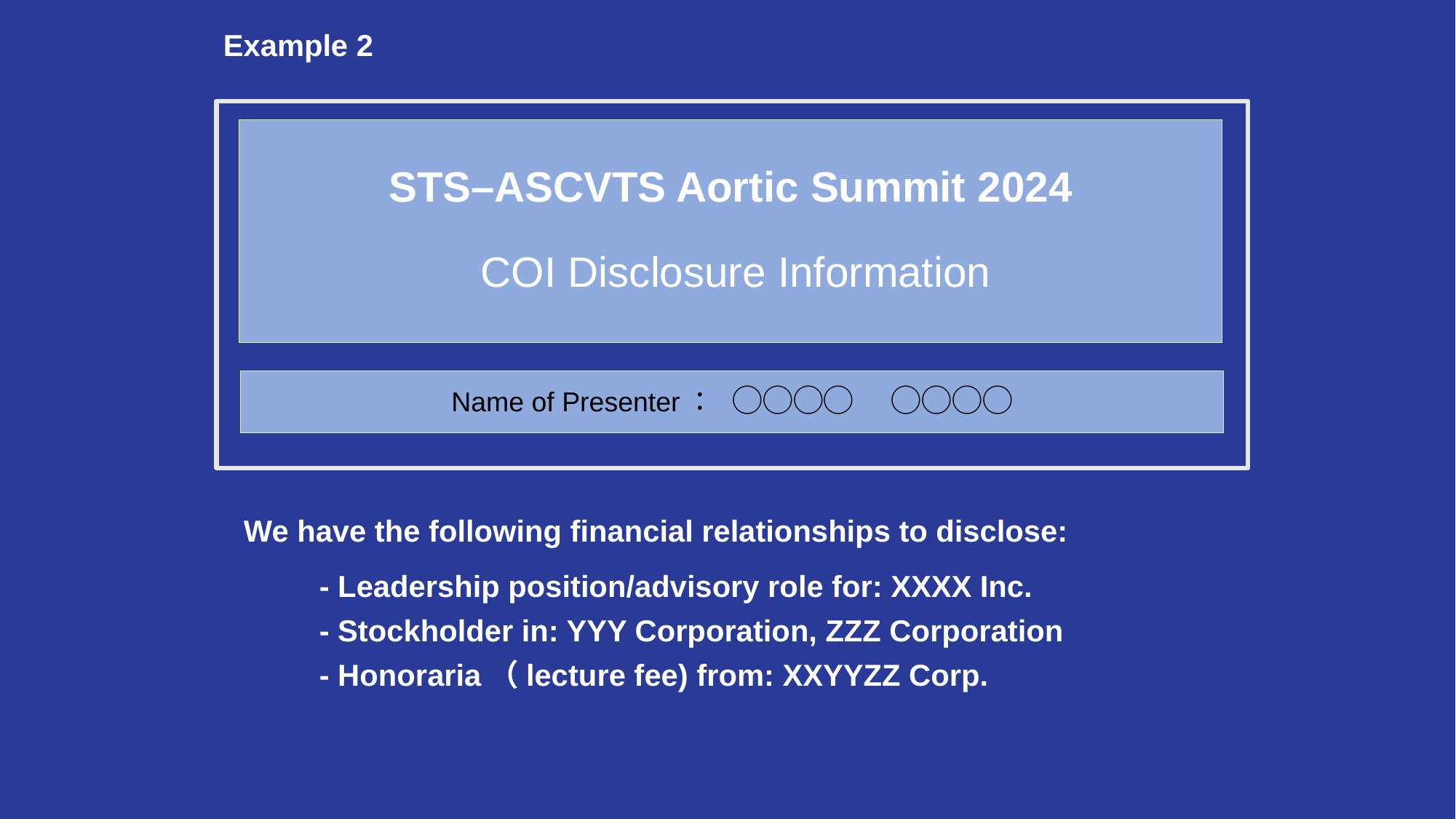

Example 2

# STS–ASCVTS Aortic Summit 2024 COI Disclosure Information
Name of Presenter：   ◯◯◯◯　 ◯◯◯◯
We have the following financial relationships to disclose:
- Leadership position/advisory role for: XXXX Inc.
- Stockholder in: YYY Corporation, ZZZ Corporation
- Honoraria（lecture fee) from: XXYYZZ Corp.